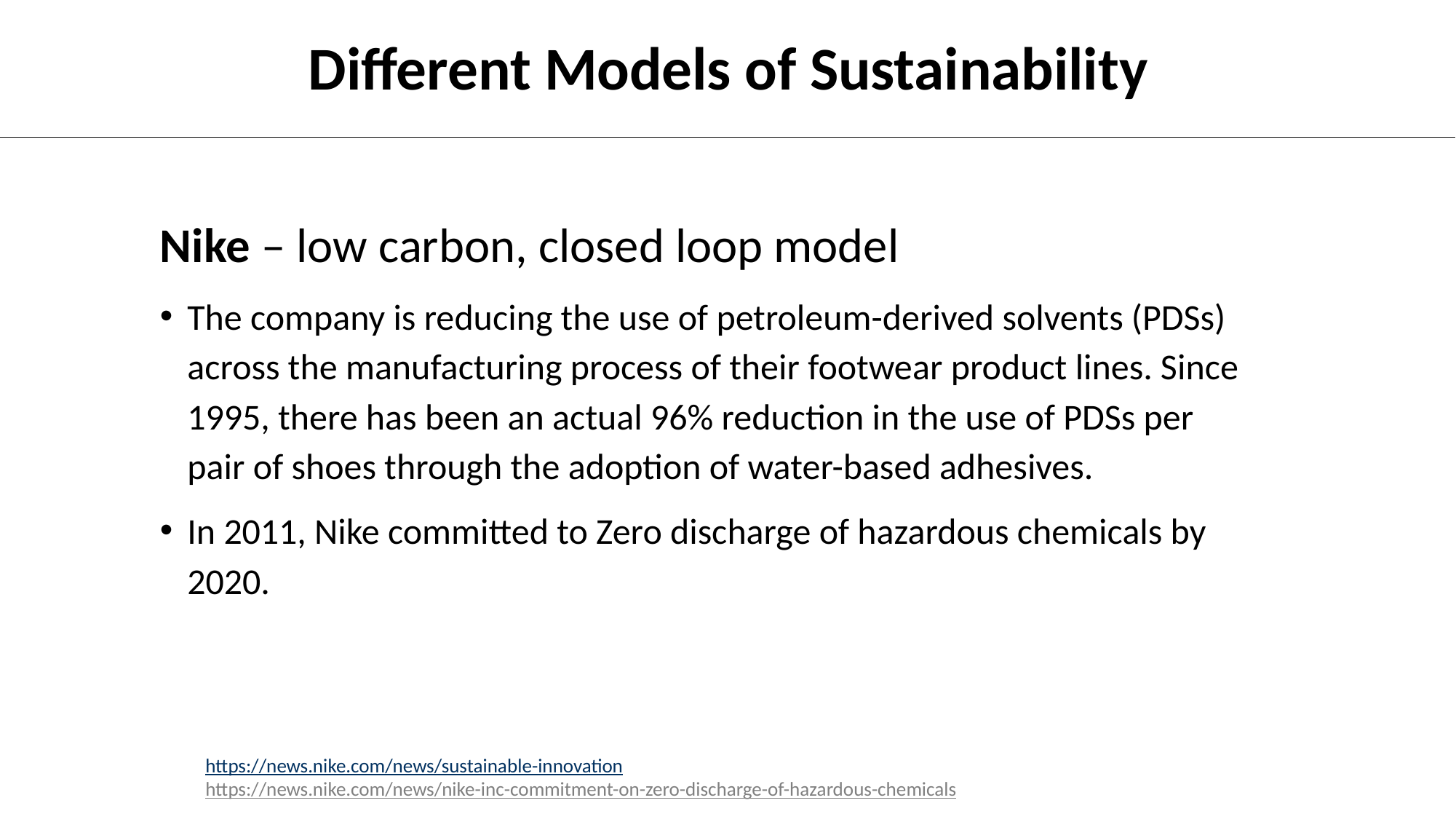

# Different Models of Sustainability
Nike – low carbon, closed loop model
The company is reducing the use of petroleum-derived solvents (PDSs) across the manufacturing process of their footwear product lines. Since 1995, there has been an actual 96% reduction in the use of PDSs per pair of shoes through the adoption of water-based adhesives.
In 2011, Nike committed to Zero discharge of hazardous chemicals by 2020.
https://news.nike.com/news/sustainable-innovation
https://news.nike.com/news/nike-inc-commitment-on-zero-discharge-of-hazardous-chemicals